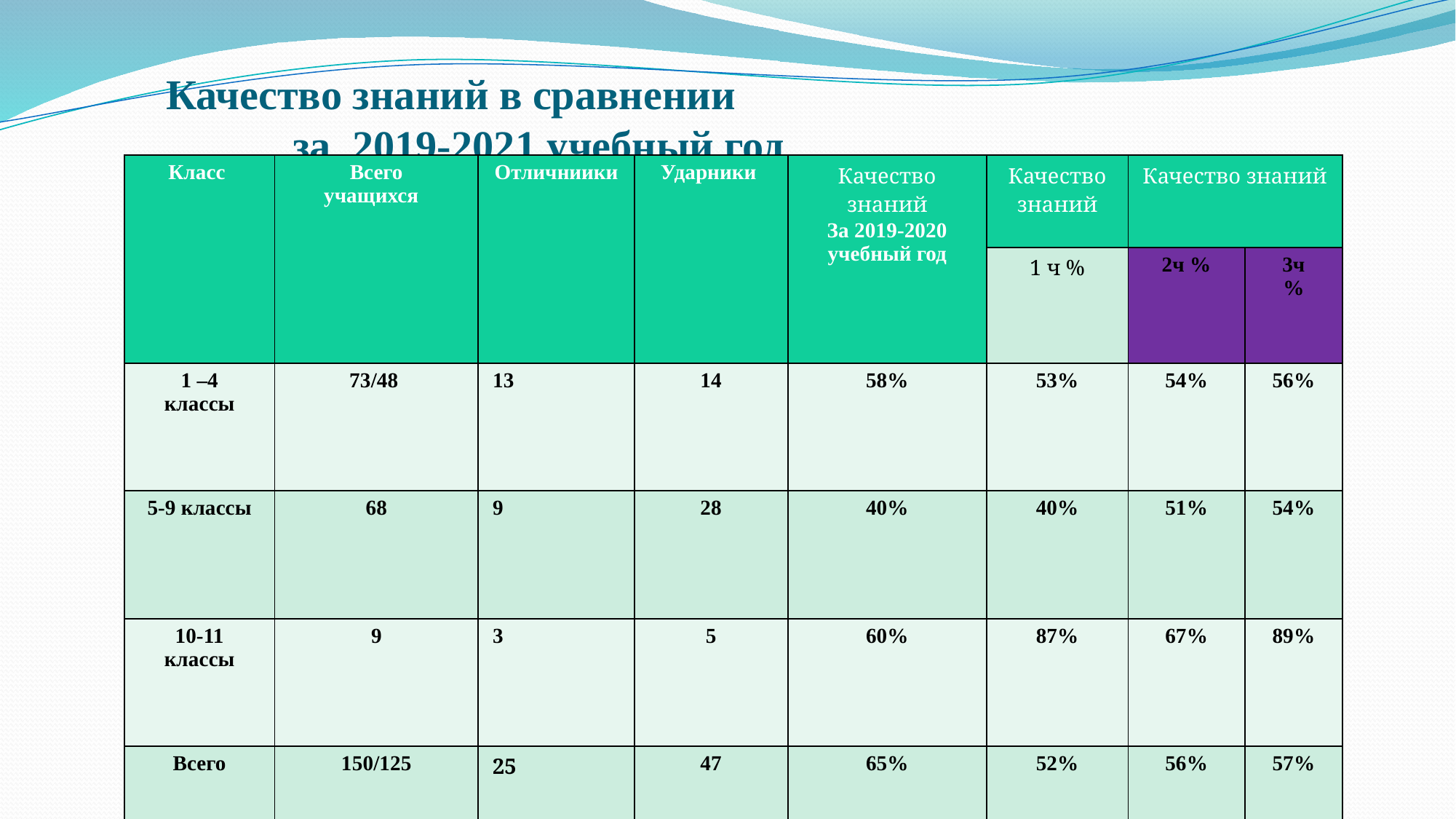

# Качество знаний в сравнении                                                                             за  2019-2021 учебный год
| Класс | Всего учащихся | Отличниики | Ударники | Качество знаний За 2019-2020 учебный год | Качество знаний | Качество знаний |  |
| --- | --- | --- | --- | --- | --- | --- | --- |
|  |  |  |  |  | 1 ч % | 2ч % | 3ч % |
| 1 –4 классы | 73/48 | 13 | 14 | 58% | 53% | 54% | 56% |
| 5-9 классы | 68 | 9 | 28 | 40% | 40% | 51% | 54% |
| 10-11 классы | 9 | 3 | 5 | 60% | 87% | 67% | 89% |
| Всего | 150/125 | 25 | 47 | 65% | 52% | 56% | 57% |